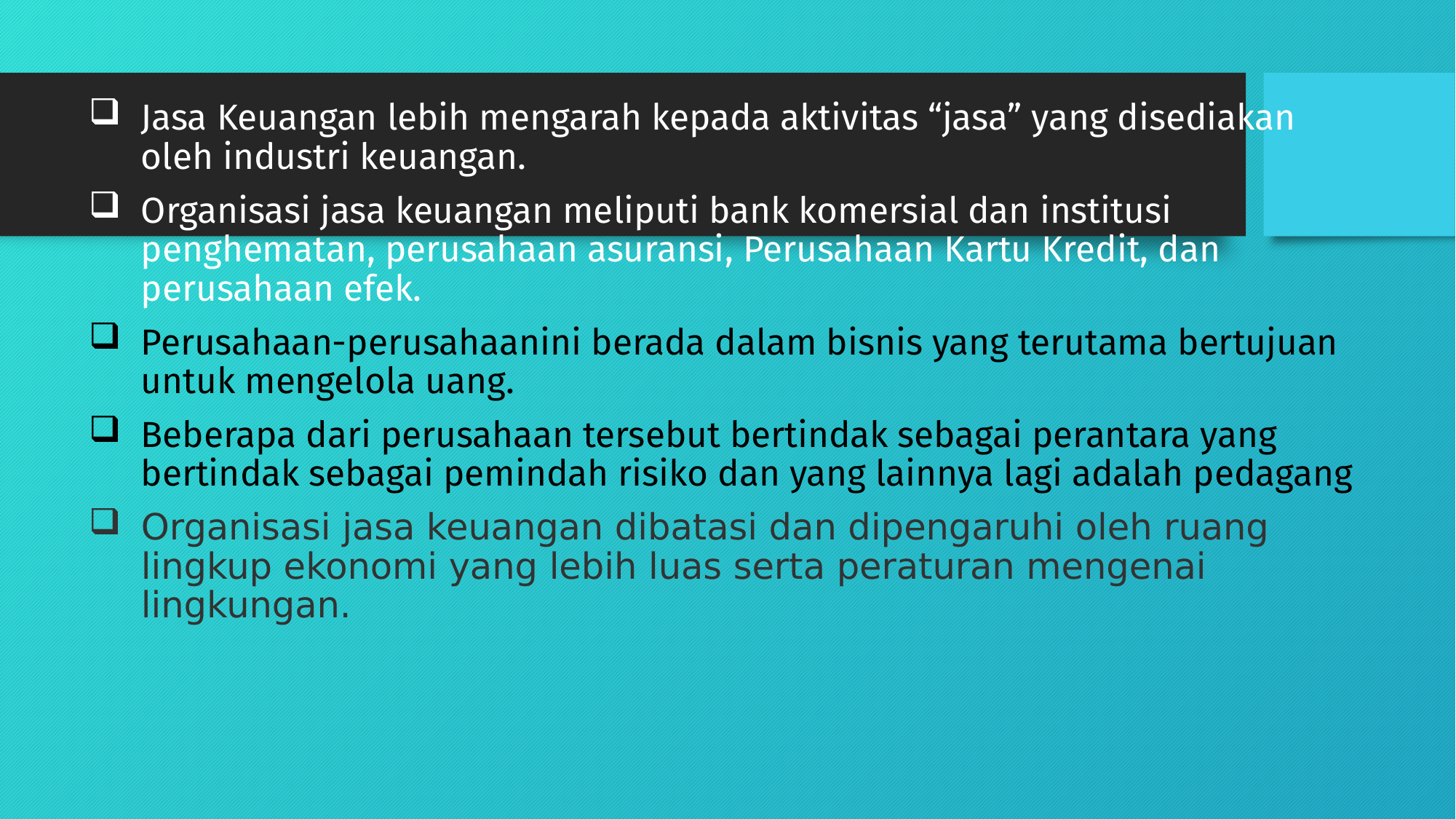

Jasa Keuangan lebih mengarah kepada aktivitas “jasa” yang disediakan oleh industri keuangan.
Organisasi jasa keuangan meliputi bank komersial dan institusi penghematan, perusahaan asuransi, Perusahaan Kartu Kredit, dan perusahaan efek.
Perusahaan-perusahaanini berada dalam bisnis yang terutama bertujuan untuk mengelola uang.
Beberapa dari perusahaan tersebut bertindak sebagai perantara yang bertindak sebagai pemindah risiko dan yang lainnya lagi adalah pedagang
Organisasi jasa keuangan dibatasi dan dipengaruhi oleh ruang lingkup ekonomi yang lebih luas serta peraturan mengenai lingkungan.